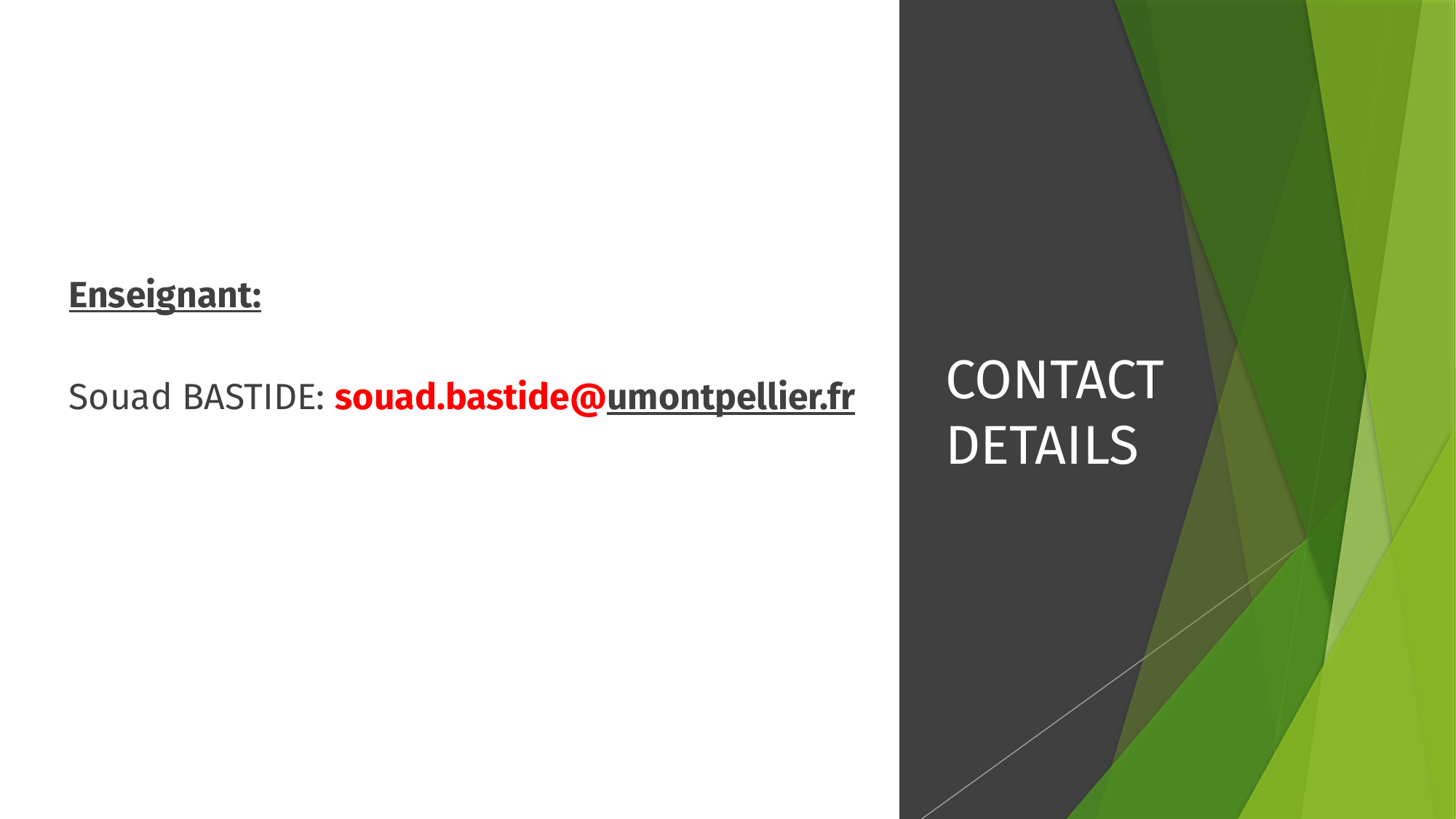

Enseignant:
Souad BASTIDE: souad.bastide@umontpellier.fr
# CONTACT DETAILS